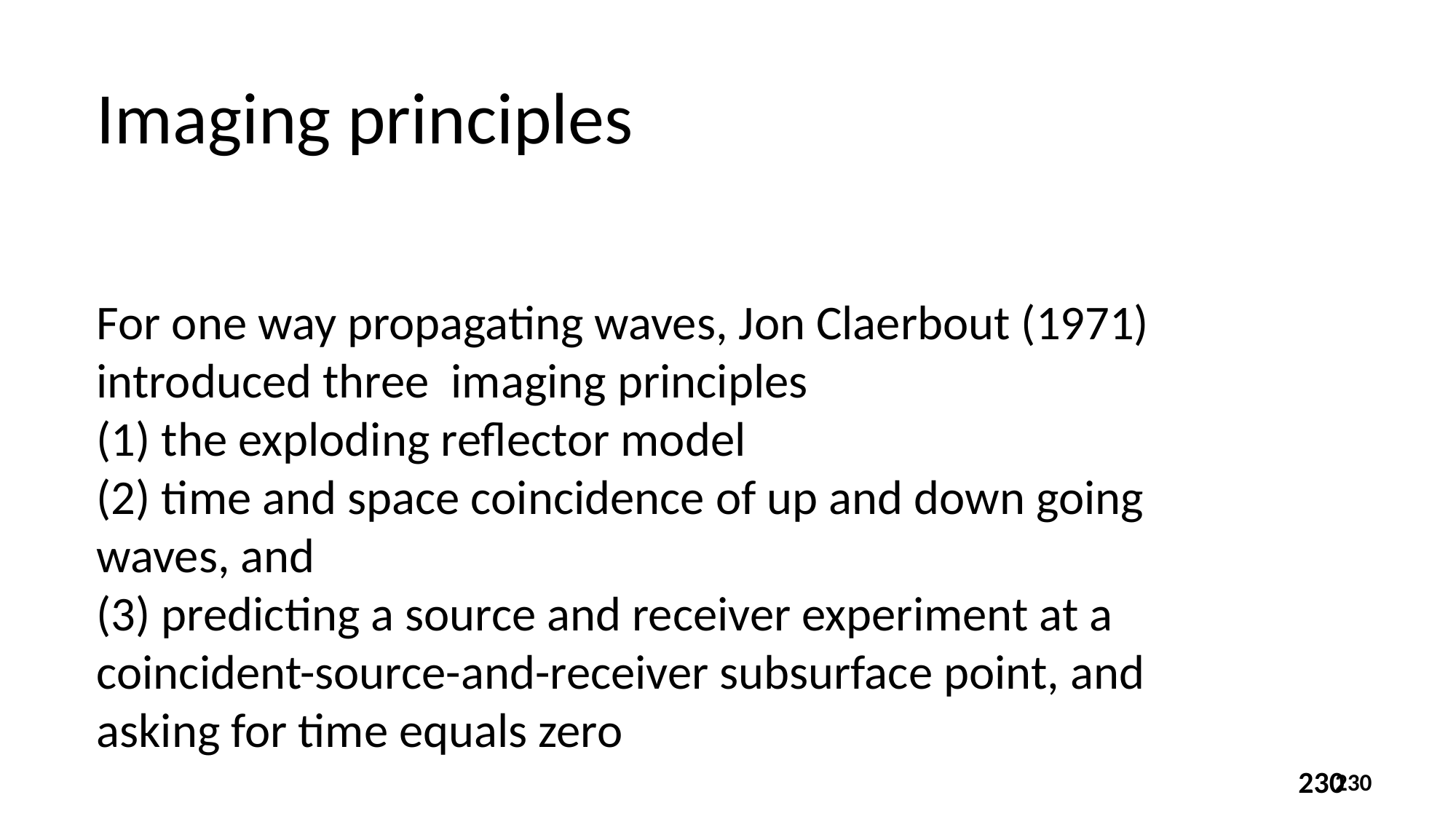

Imaging principles
For one way propagating waves, Jon Claerbout (1971) introduced three  imaging principles
(1) the exploding reflector model
(2) time and space coincidence of up and down going waves, and
(3) predicting a source and receiver experiment at a coincident-source-and-receiver subsurface point, and asking for time equals zero
230
230